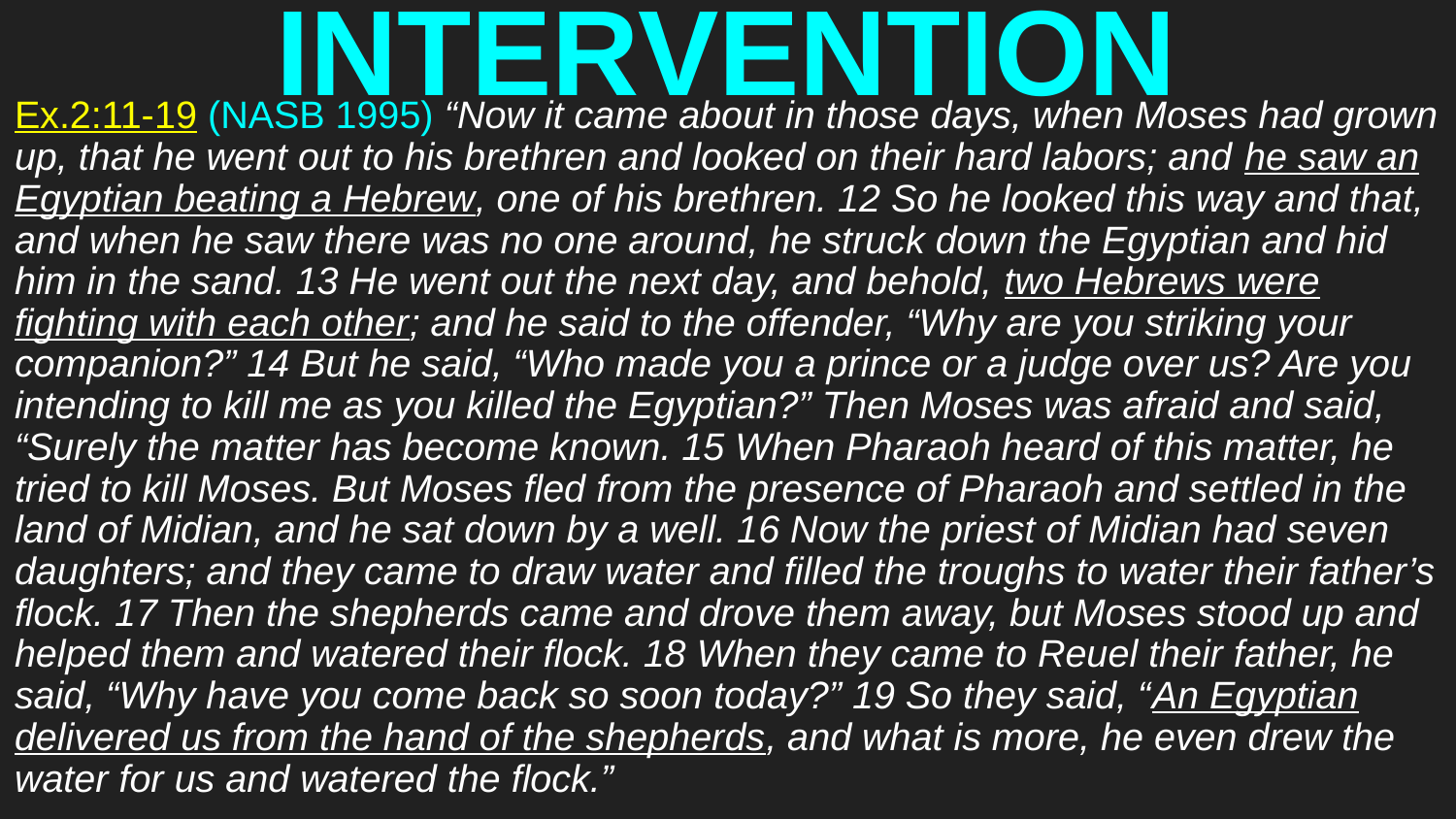

# INTERVENTION
Ex.2:11-19 (NASB 1995) “Now it came about in those days, when Moses had grown up, that he went out to his brethren and looked on their hard labors; and he saw an Egyptian beating a Hebrew, one of his brethren. 12 So he looked this way and that, and when he saw there was no one around, he struck down the Egyptian and hid him in the sand. 13 He went out the next day, and behold, two Hebrews were fighting with each other; and he said to the offender, “Why are you striking your companion?” 14 But he said, “Who made you a prince or a judge over us? Are you intending to kill me as you killed the Egyptian?” Then Moses was afraid and said, “Surely the matter has become known. 15 When Pharaoh heard of this matter, he tried to kill Moses. But Moses fled from the presence of Pharaoh and settled in the land of Midian, and he sat down by a well. 16 Now the priest of Midian had seven daughters; and they came to draw water and filled the troughs to water their father’s flock. 17 Then the shepherds came and drove them away, but Moses stood up and helped them and watered their flock. 18 When they came to Reuel their father, he said, “Why have you come back so soon today?” 19 So they said, “An Egyptian delivered us from the hand of the shepherds, and what is more, he even drew the water for us and watered the flock.”